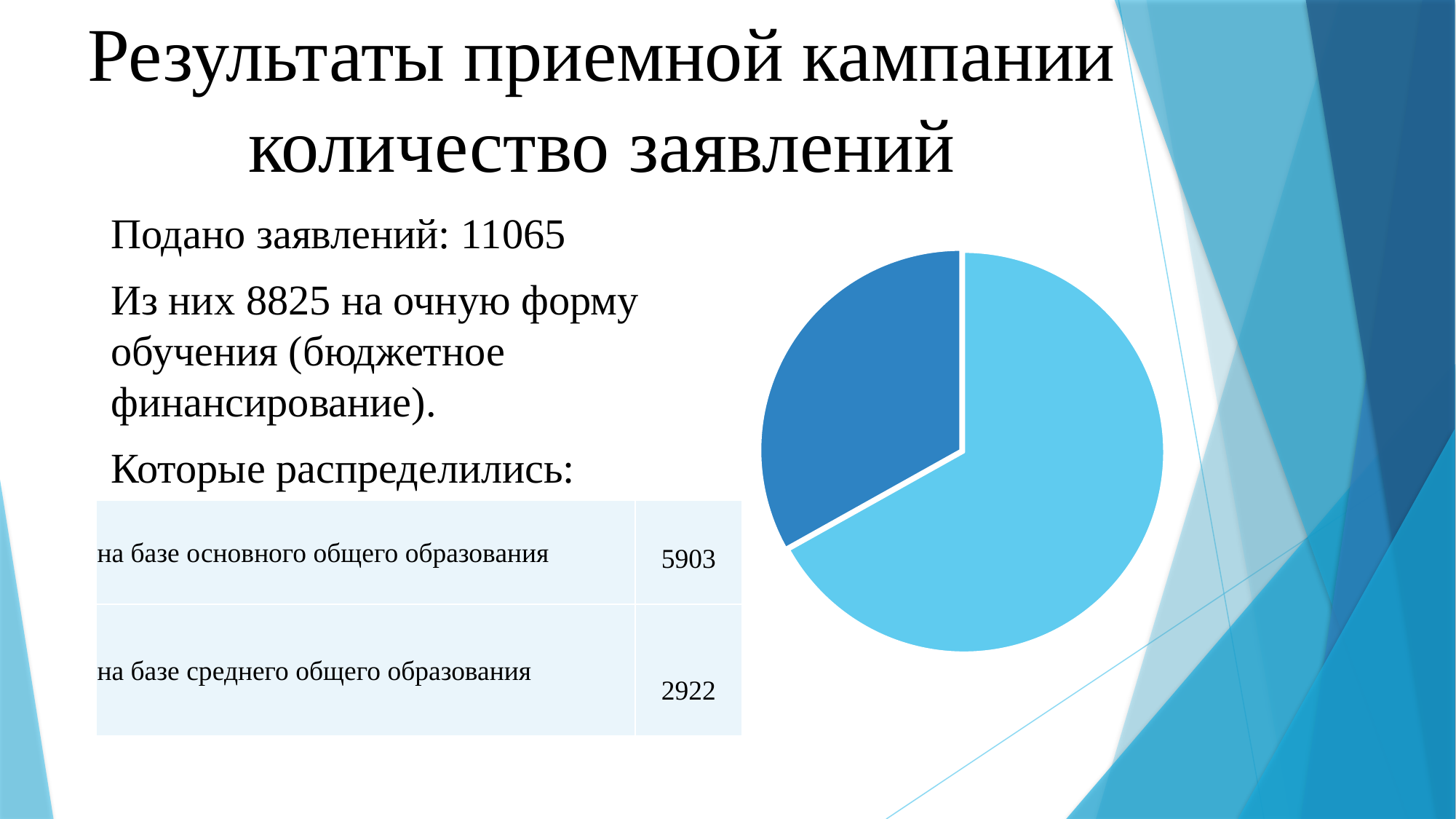

# Результаты приемной кампании количество заявлений
Подано заявлений: 11065
Из них 8825 на очную форму обучения (бюджетное финансирование).
Которые распределились:

### Chart

| Category |  |
|---|---|
| на базе основного общего образования | 5903.0 |
| на базе среднего общего образования  | 2922.0 |
| на базе основного общего образования | 5903 |
| --- | --- |
| на базе среднего общего образования | 2922 |